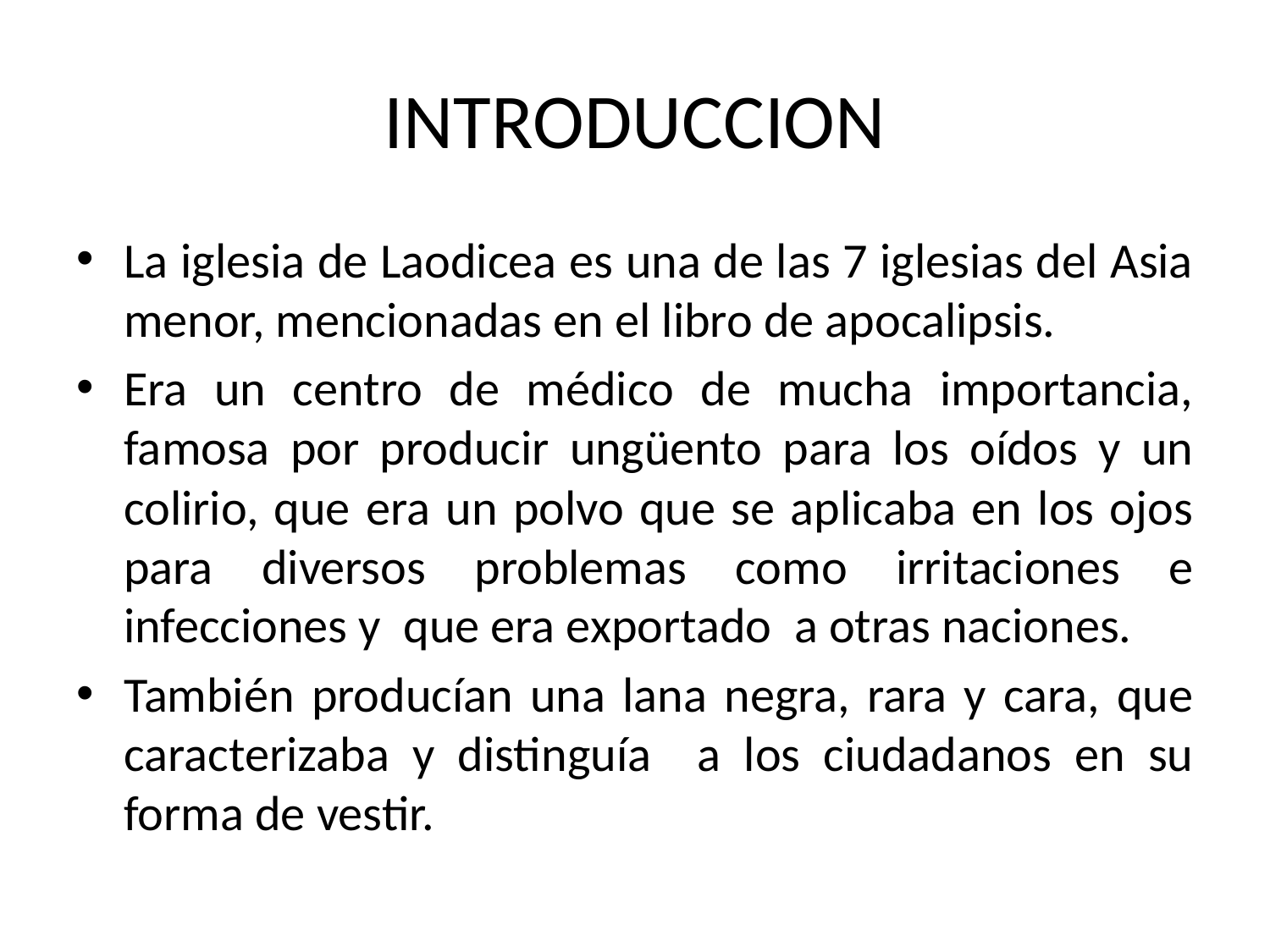

# INTRODUCCION
La iglesia de Laodicea es una de las 7 iglesias del Asia menor, mencionadas en el libro de apocalipsis.
Era un centro de médico de mucha importancia, famosa por producir ungüento para los oídos y un colirio, que era un polvo que se aplicaba en los ojos para diversos problemas como irritaciones e infecciones y  que era exportado  a otras naciones.
También producían una lana negra, rara y cara, que caracterizaba y distinguía  a los ciudadanos en su forma de vestir.